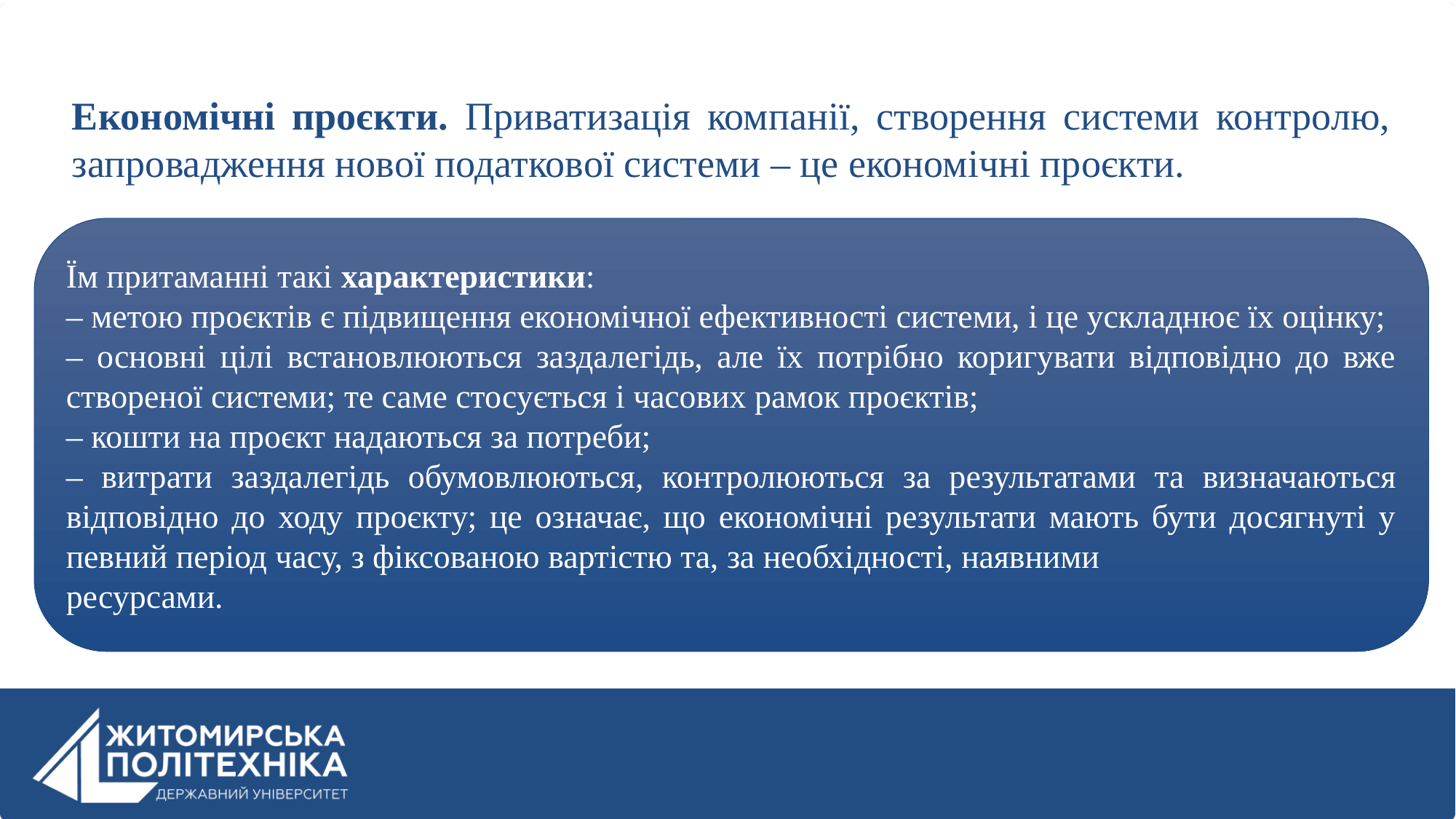

Економічні проєкти. Приватизація компанії, створення системи контролю, запровадження нової податкової системи – це економічні проєкти.
Їм притаманні такі характеристики:
‒ метою проєктів є підвищення економічної ефективності системи, і це ускладнює їх оцінку;
‒ основні цілі встановлюються заздалегідь, але їх потрібно коригувати відповідно до вже створеної системи; те саме стосується і часових рамок проєктів;
‒ кошти на проєкт надаються за потреби;
‒ витрати заздалегідь обумовлюються, контролюються за результатами та визначаються відповідно до ходу проєкту; це означає, що економічні результати мають бути досягнуті у певний період часу, з фіксованою вартістю та, за необхідності, наявними
ресурсами.